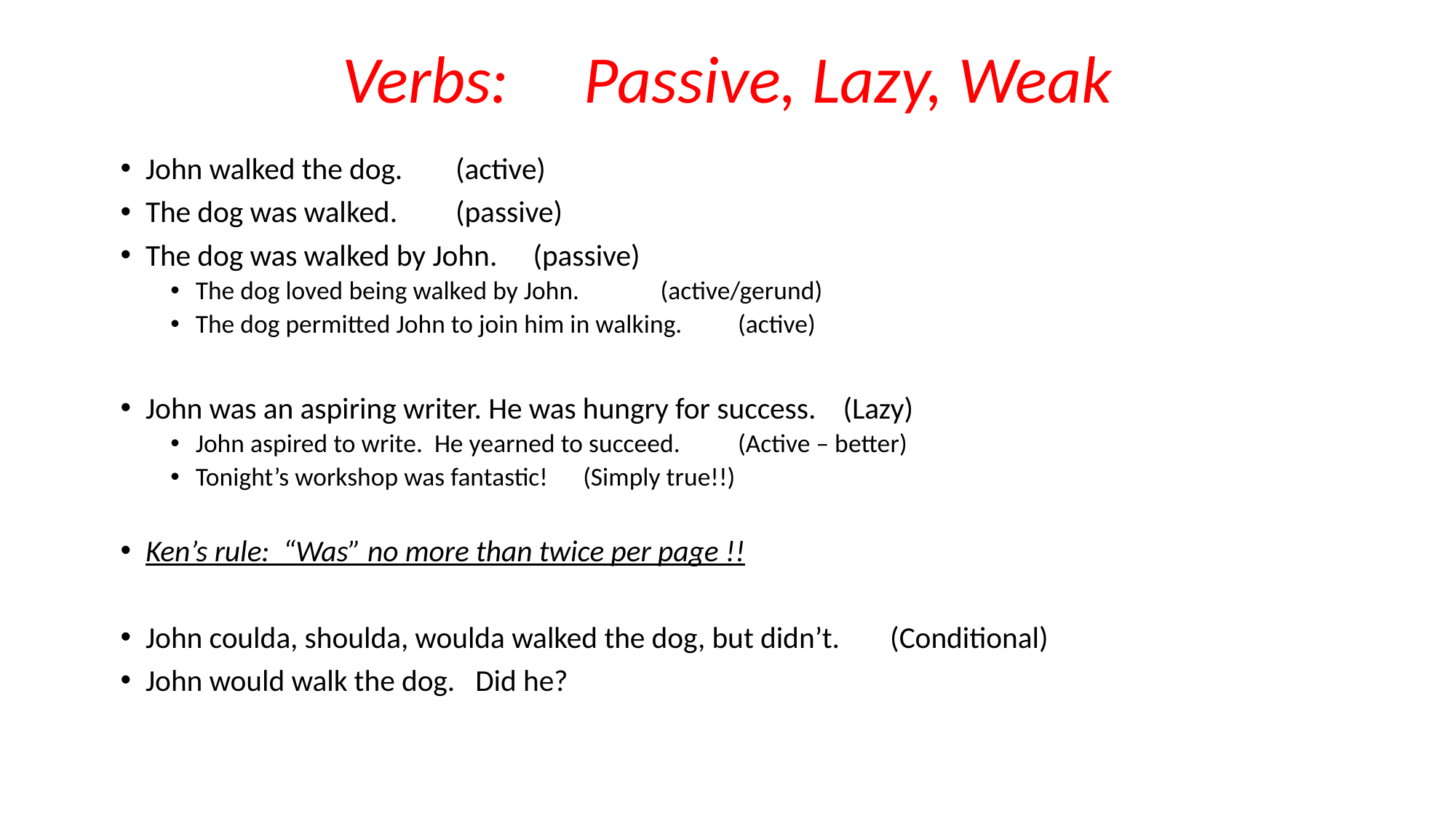

# Verbs:     Passive, Lazy, Weak
John walked the dog.						(active)
The dog was walked.						(passive)
The dog was walked by John.					(passive)
The dog loved being walked by John. 				(active/gerund)
The dog permitted John to join him in walking.			(active)

John was an aspiring writer. He was hungry for success.	(Lazy)
John aspired to write.  He yearned to succeed.			(Active – better)
Tonight’s workshop was fantastic!				(Simply true!!)

Ken’s rule:  “Was” no more than twice per page !!

John coulda, shoulda, woulda walked the dog, but didn’t.	       (Conditional)
John would walk the dog.   Did he?